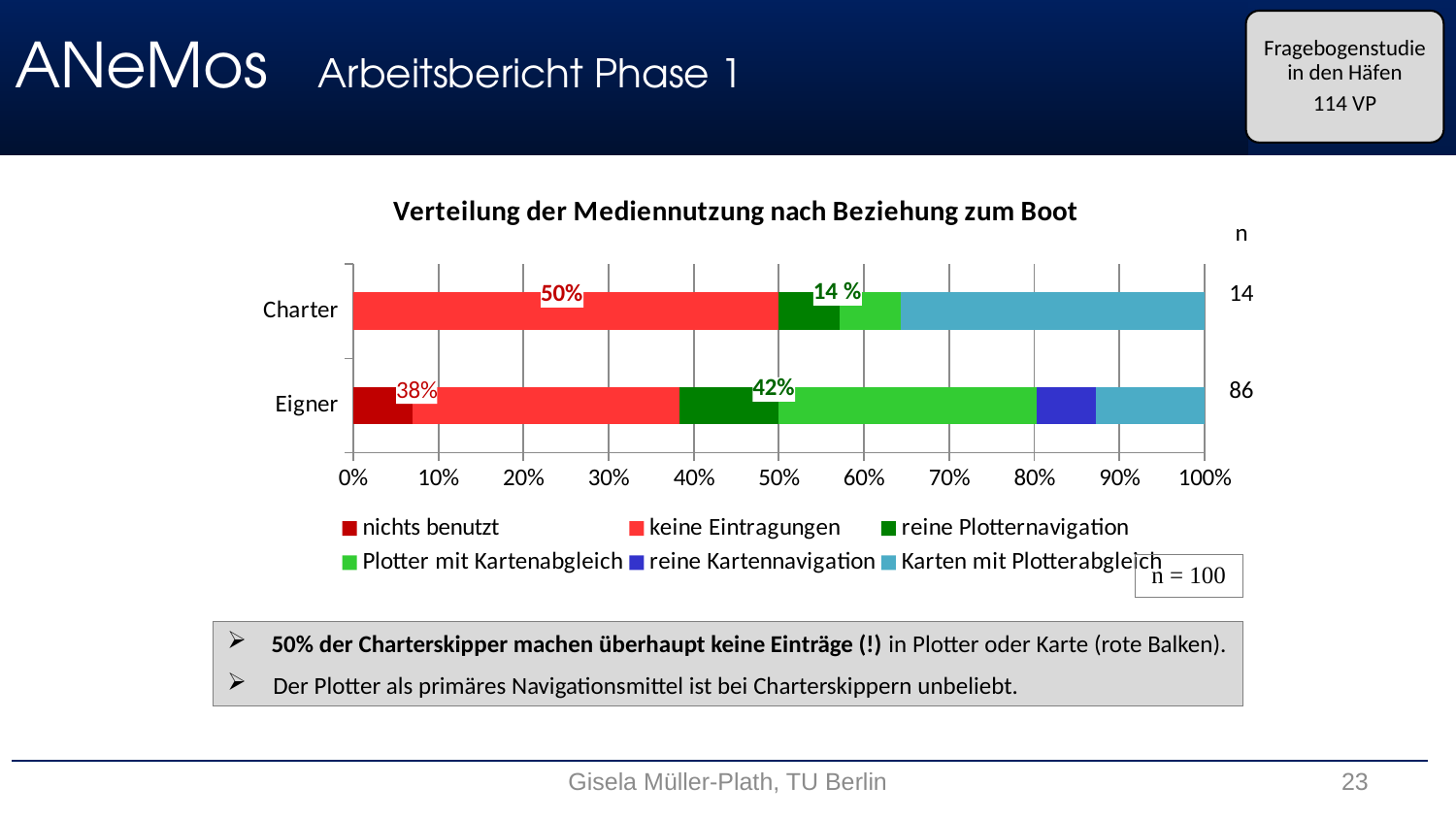

Fragebogenstudie in den Häfen
114 VP
ANeMos	   Arbeitsbericht Phase 1

### Chart: Verteilung der Mediennutzung nach Beziehung zum Boot

| Category | nichts benutzt | keine Eintragungen | reine Plotternavigation | Plotter mit Kartenabgleich | reine Kartennavigation | Karten mit Plotterabgleich |
|---|---|---|---|---|---|---|
| Eigner | 0.06976744186046512 | 0.313953488372093 | 0.11627906976744186 | 0.3023255813953488 | 0.06976744186046512 | 0.12790697674418605 |
| Charter | 0.0 | 0.5 | 0.07142857142857142 | 0.07142857142857142 | 0.0 | 0.35714285714285715 |
   50% der Charterskipper machen überhaupt keine Einträge (!) in Plotter oder Karte (rote Balken).
Der Plotter als primäres Navigationsmittel ist bei Charterskippern unbeliebt.
Gisela Müller-Plath, TU Berlin
23